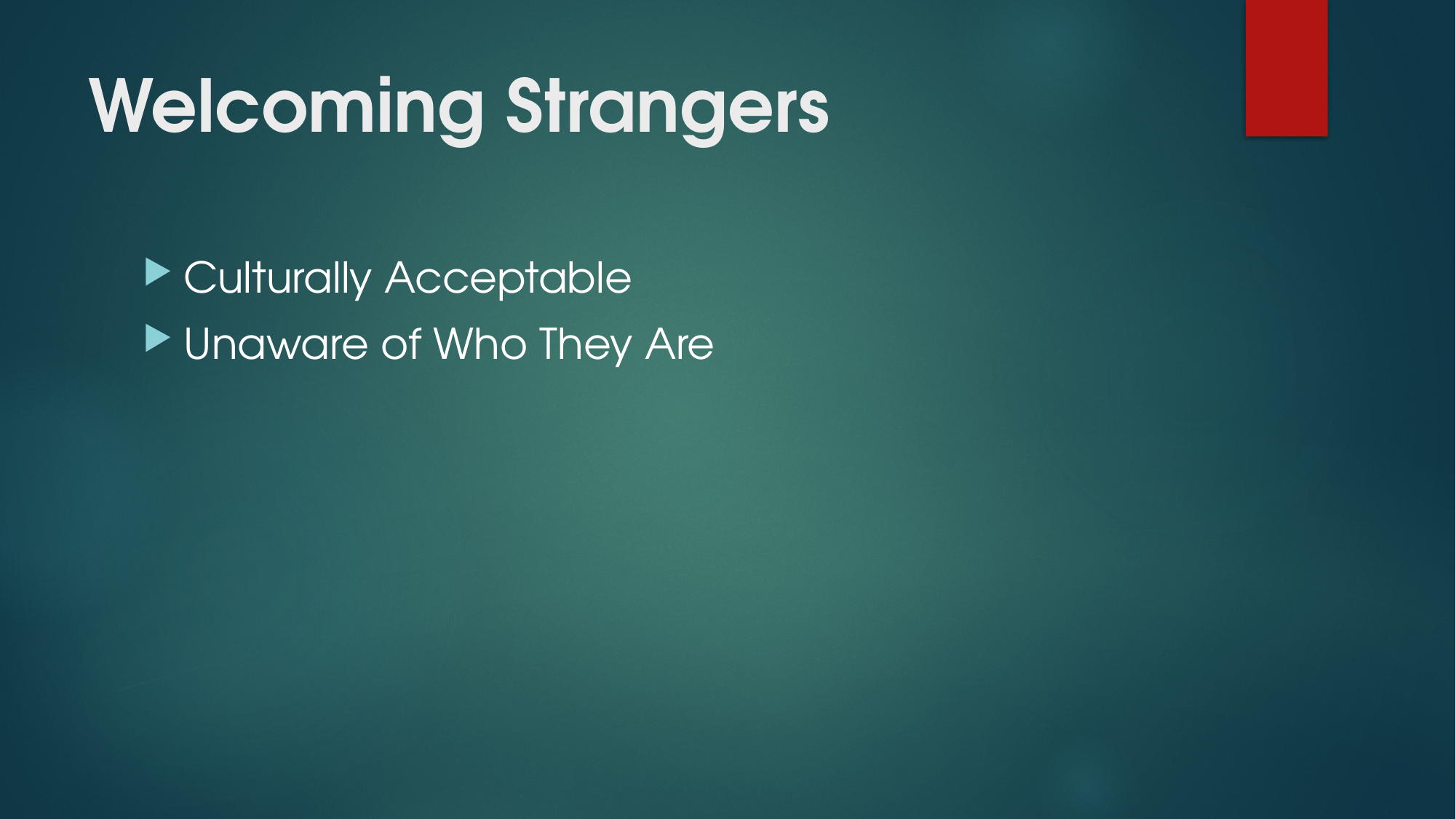

# Welcoming Strangers
Culturally Acceptable
Unaware of Who They Are